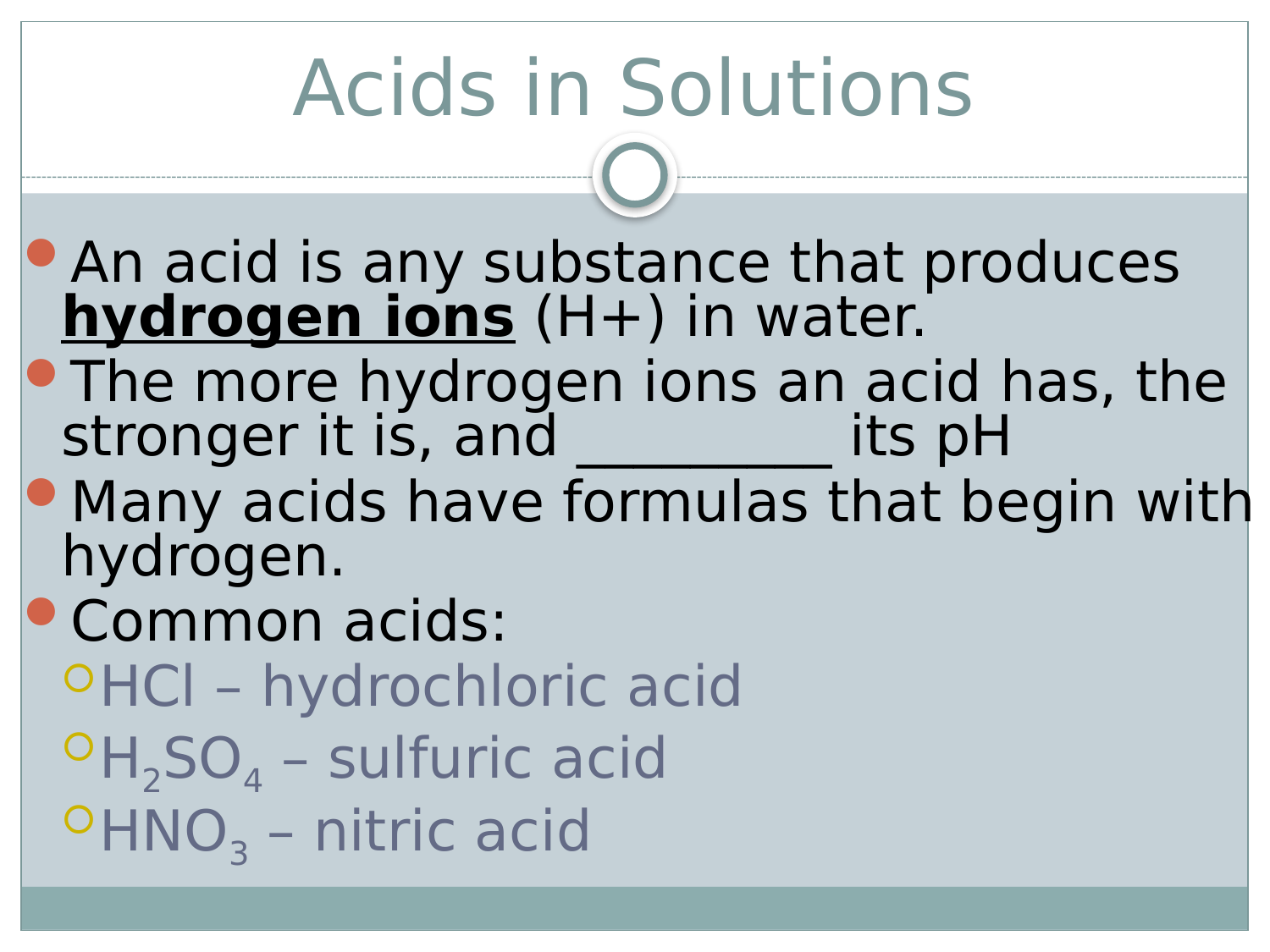

# Acids in Solutions
An acid is any substance that produces hydrogen ions (H+) in water.
The more hydrogen ions an acid has, the stronger it is, and _________ its pH
Many acids have formulas that begin with hydrogen.
Common acids:
HCl – hydrochloric acid
H2SO4 – sulfuric acid
HNO3 – nitric acid